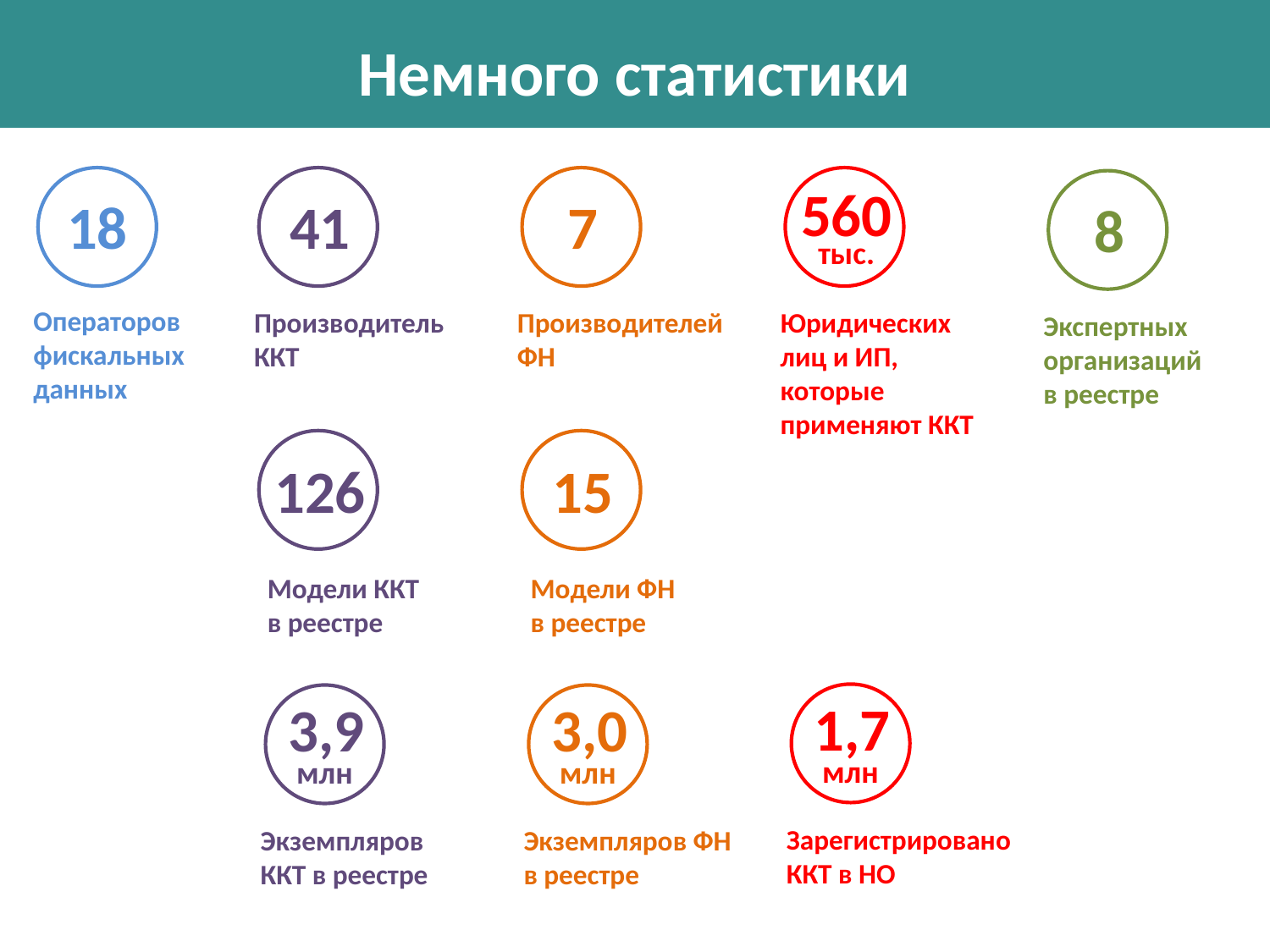

Немного статистики

560

18
41
7
8
тыс.
Операторов фискальных данных
Производитель ККТ
Производителей ФН
Юридических лиц и ИП, которые применяют ККТ
Экспертных организаций
в реестре

126
15
Модели ККТ
в реестре
Модели ФН
в реестре

1,7
3,9
3,0
млн
млн
млн
Зарегистрировано ККТ в НО
Экземпляров ККТ в реестре
Экземпляров ФН в реестре